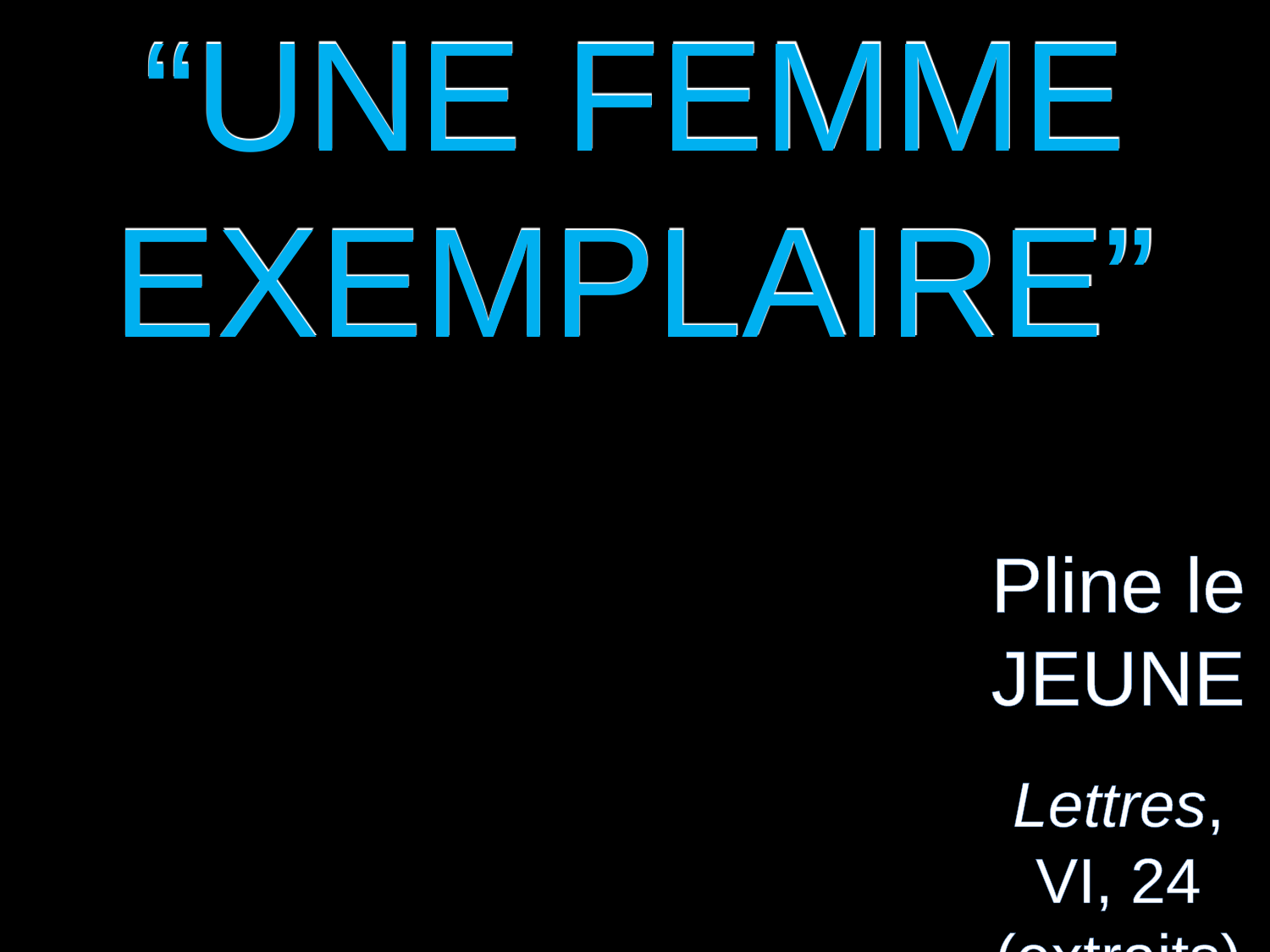

“UNE FEMME EXEMPLAIRE”
Pline le JEUNE
Lettres, VI, 24 (extraits)